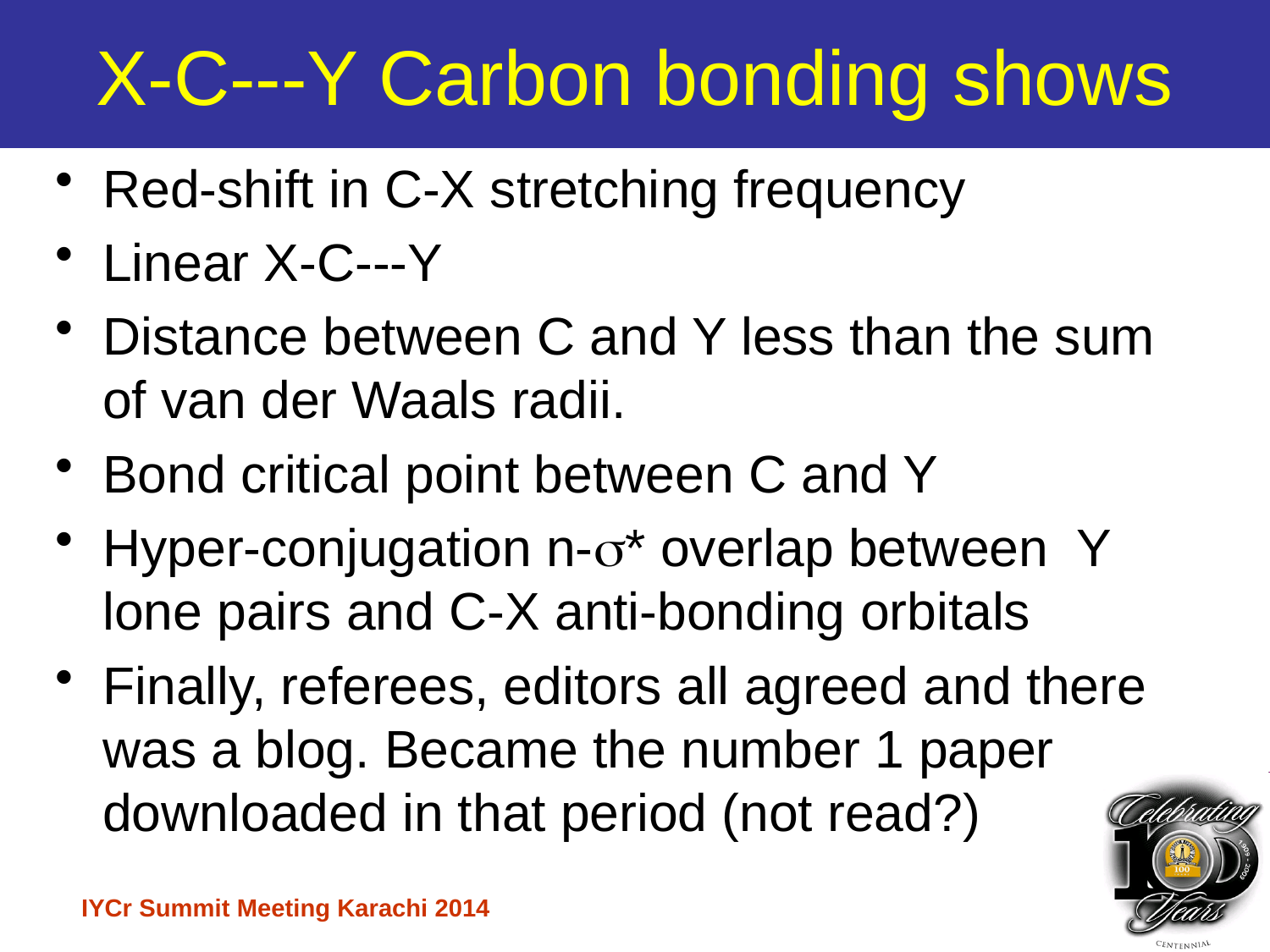

# X-C---Y Carbon bonding shows
Red-shift in C-X stretching frequency
Linear X-C---Y
Distance between C and Y less than the sum of van der Waals radii.
Bond critical point between C and Y
Hyper-conjugation n-σ* overlap between  Y lone pairs and C-X anti-bonding orbitals
Finally, referees, editors all agreed and there was a blog. Became the number 1 paper downloaded in that period (not read?)
IYCr Summit Meeting Karachi 2014